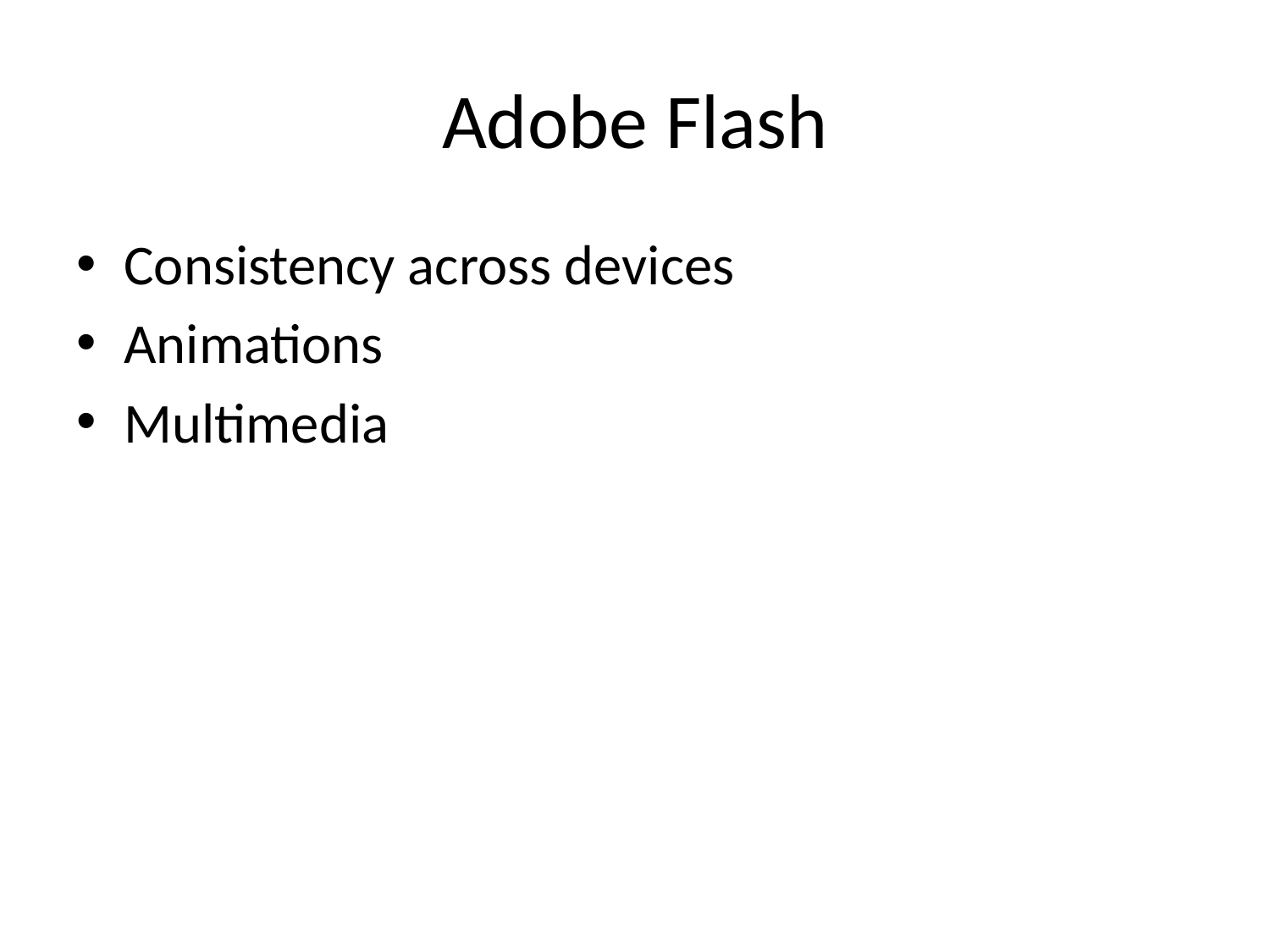

# Adobe Flash
Consistency across devices
Animations
Multimedia